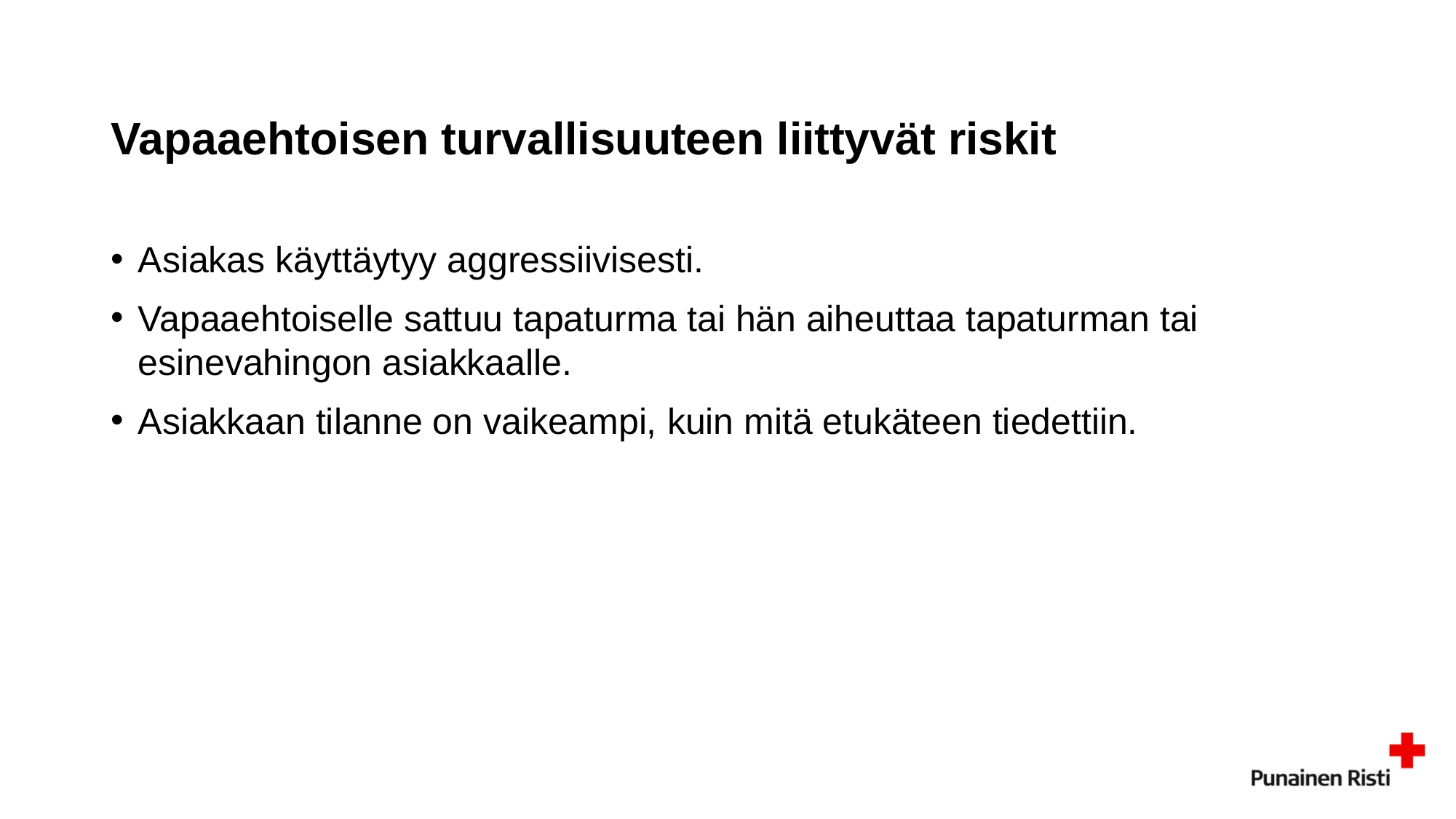

# Vapaaehtoisen turvallisuuteen liittyvät riskit
Asiakas käyttäytyy aggressiivisesti.
Vapaaehtoiselle sattuu tapaturma tai hän aiheuttaa tapaturman tai esinevahingon asiakkaalle.
Asiakkaan tilanne on vaikeampi, kuin mitä etukäteen tiedettiin.